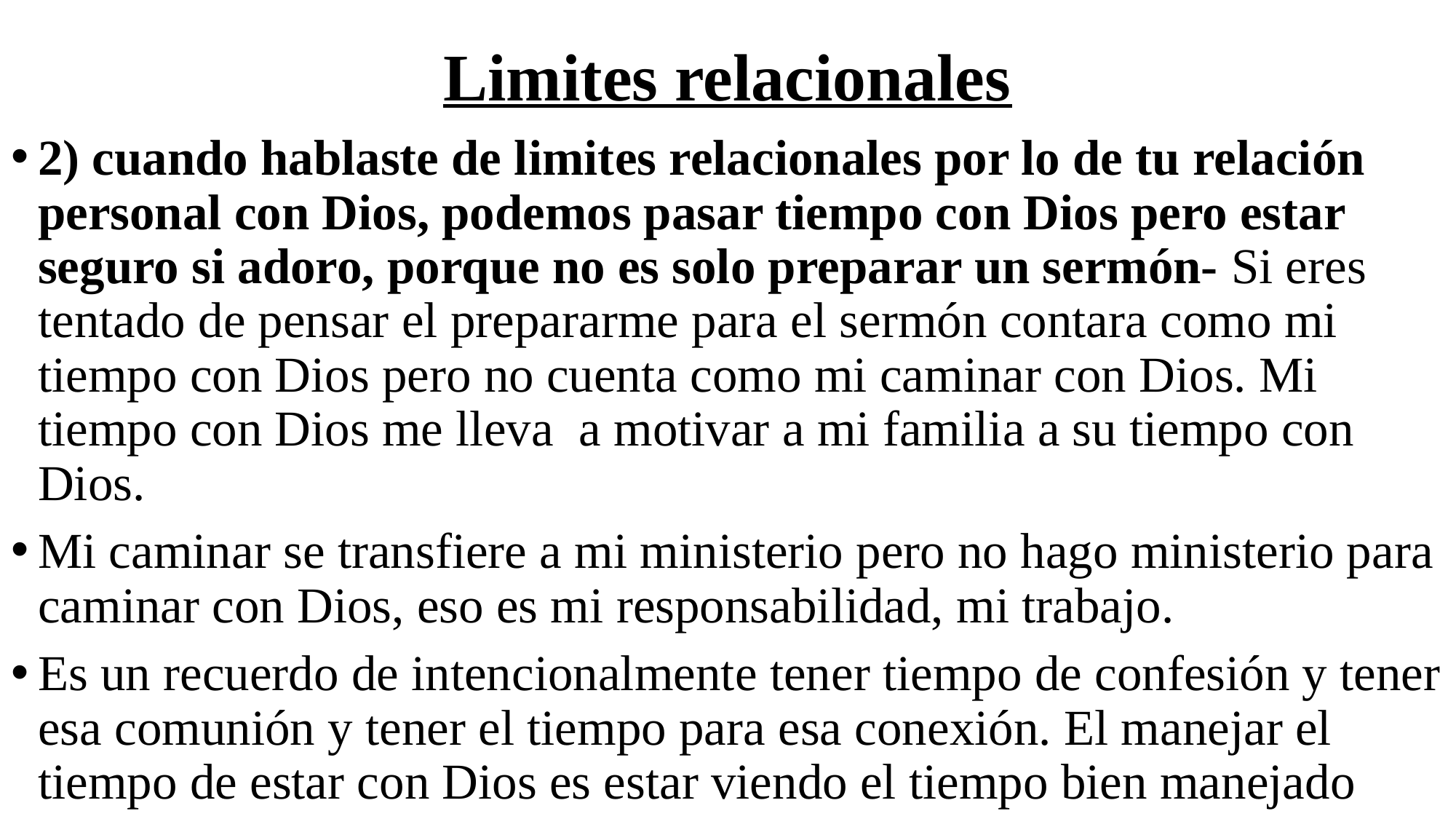

# Limites relacionales
2) cuando hablaste de limites relacionales por lo de tu relación personal con Dios, podemos pasar tiempo con Dios pero estar seguro si adoro, porque no es solo preparar un sermón- Si eres tentado de pensar el prepararme para el sermón contara como mi tiempo con Dios pero no cuenta como mi caminar con Dios. Mi tiempo con Dios me lleva  a motivar a mi familia a su tiempo con Dios.
Mi caminar se transfiere a mi ministerio pero no hago ministerio para caminar con Dios, eso es mi responsabilidad, mi trabajo.
Es un recuerdo de intencionalmente tener tiempo de confesión y tener esa comunión y tener el tiempo para esa conexión. El manejar el tiempo de estar con Dios es estar viendo el tiempo bien manejado